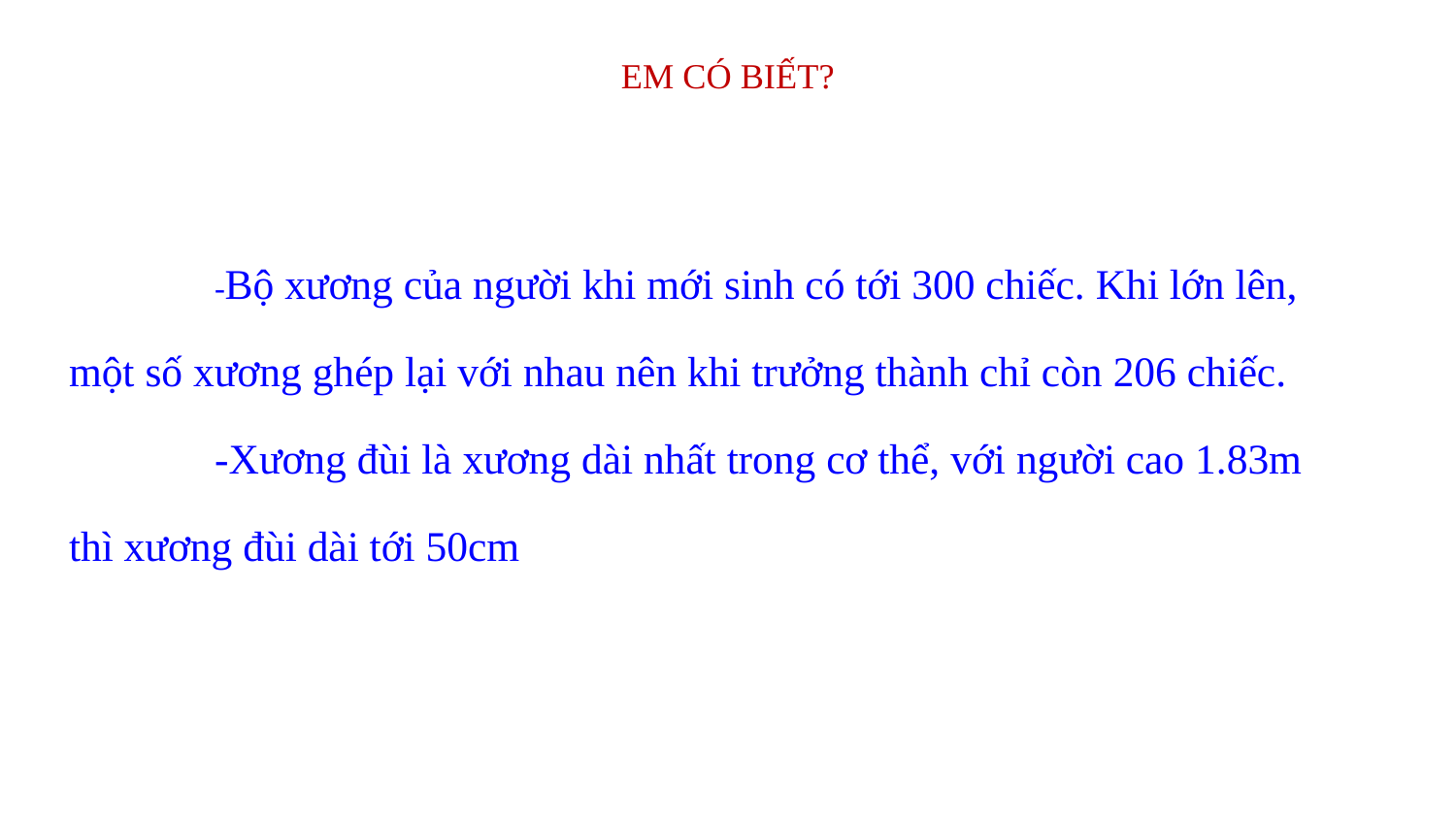

EM CÓ BIẾT?

	-Bộ xương của người khi mới sinh có tới 300 chiếc. Khi lớn lên, một số xương ghép lại với nhau nên khi trưởng thành chỉ còn 206 chiếc.
	-Xương đùi là xương dài nhất trong cơ thể, với người cao 1.83m thì xương đùi dài tới 50cm